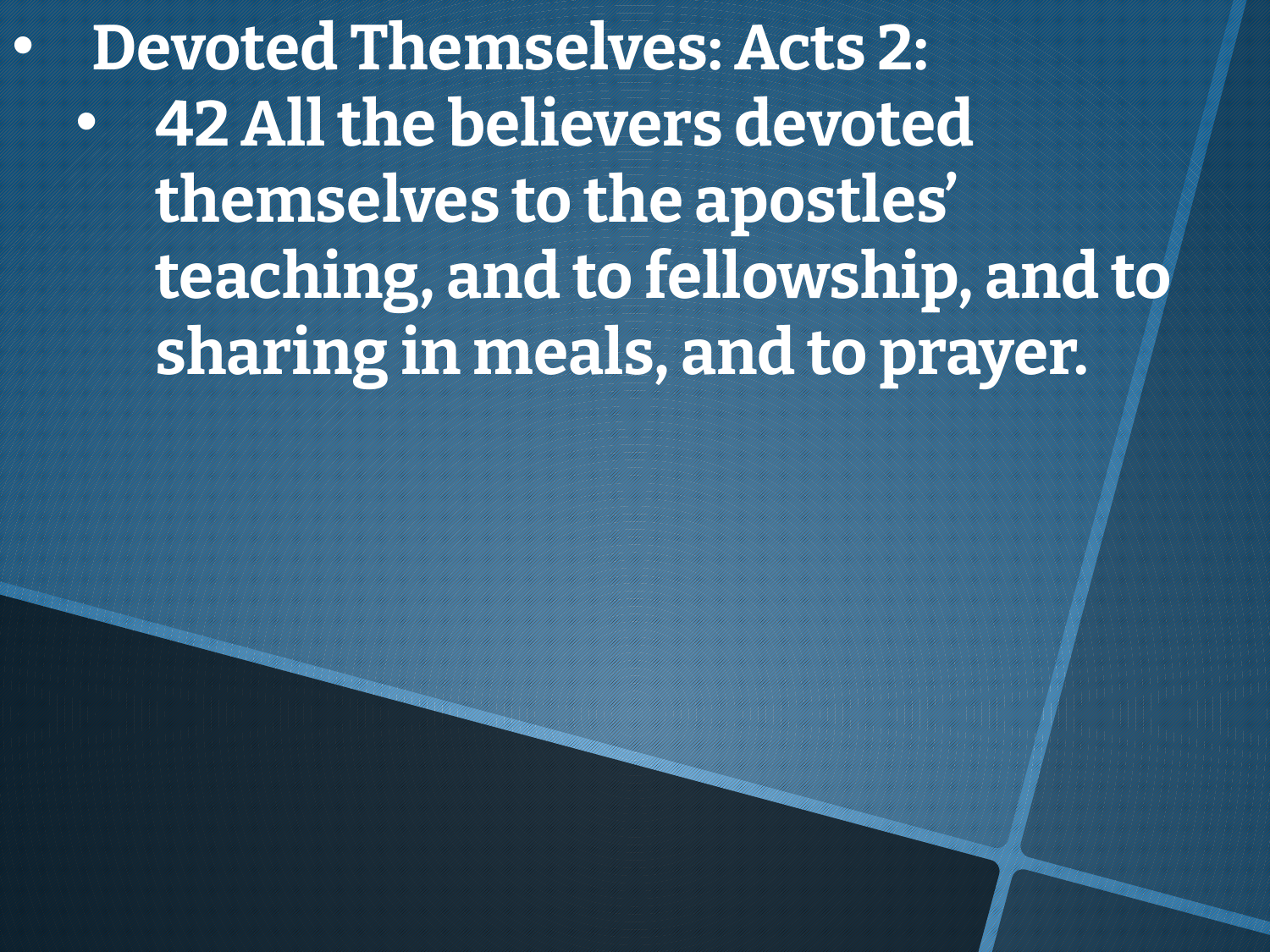

Devoted Themselves: Acts 2:
42 All the believers devoted themselves to the apostles’ teaching, and to fellowship, and to sharing in meals, and to prayer.